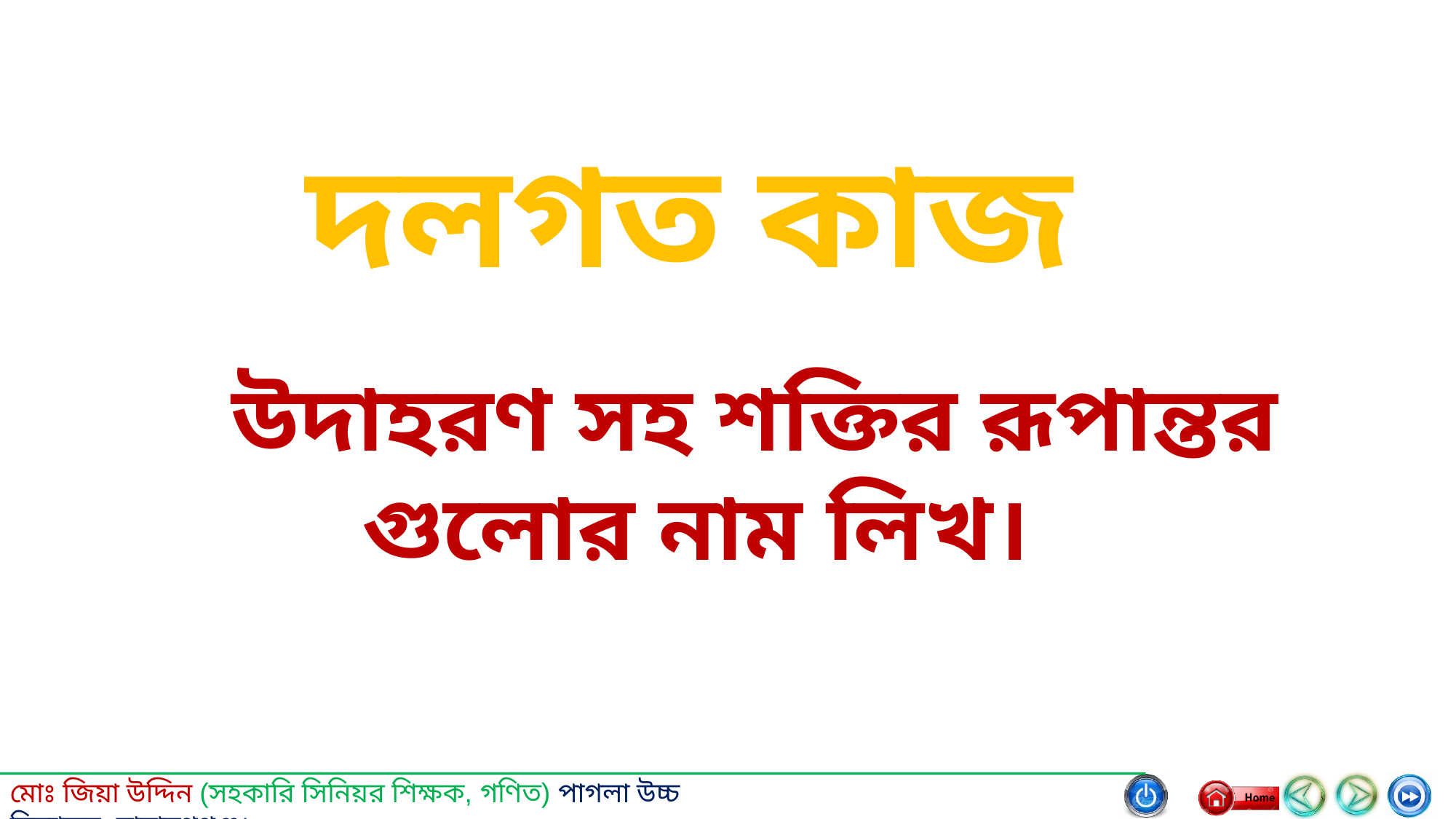

দলগত কাজ
উদাহরণ সহ শক্তির রূপান্তর গুলোর নাম লিখ।